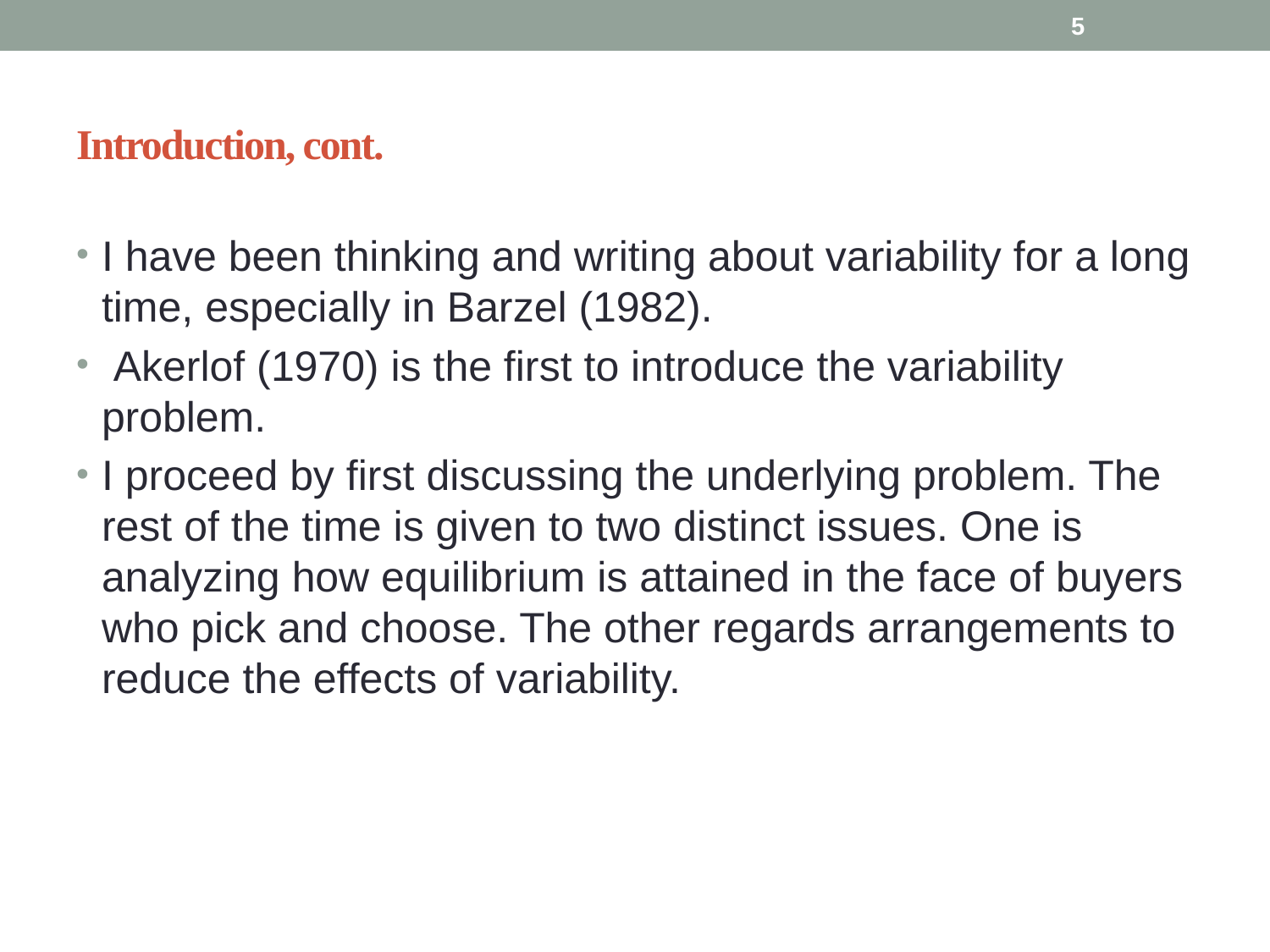

5
# Introduction, cont.
I have been thinking and writing about variability for a long time, especially in Barzel (1982).
 Akerlof (1970) is the first to introduce the variability problem.
I proceed by first discussing the underlying problem. The rest of the time is given to two distinct issues. One is analyzing how equilibrium is attained in the face of buyers who pick and choose. The other regards arrangements to reduce the effects of variability.